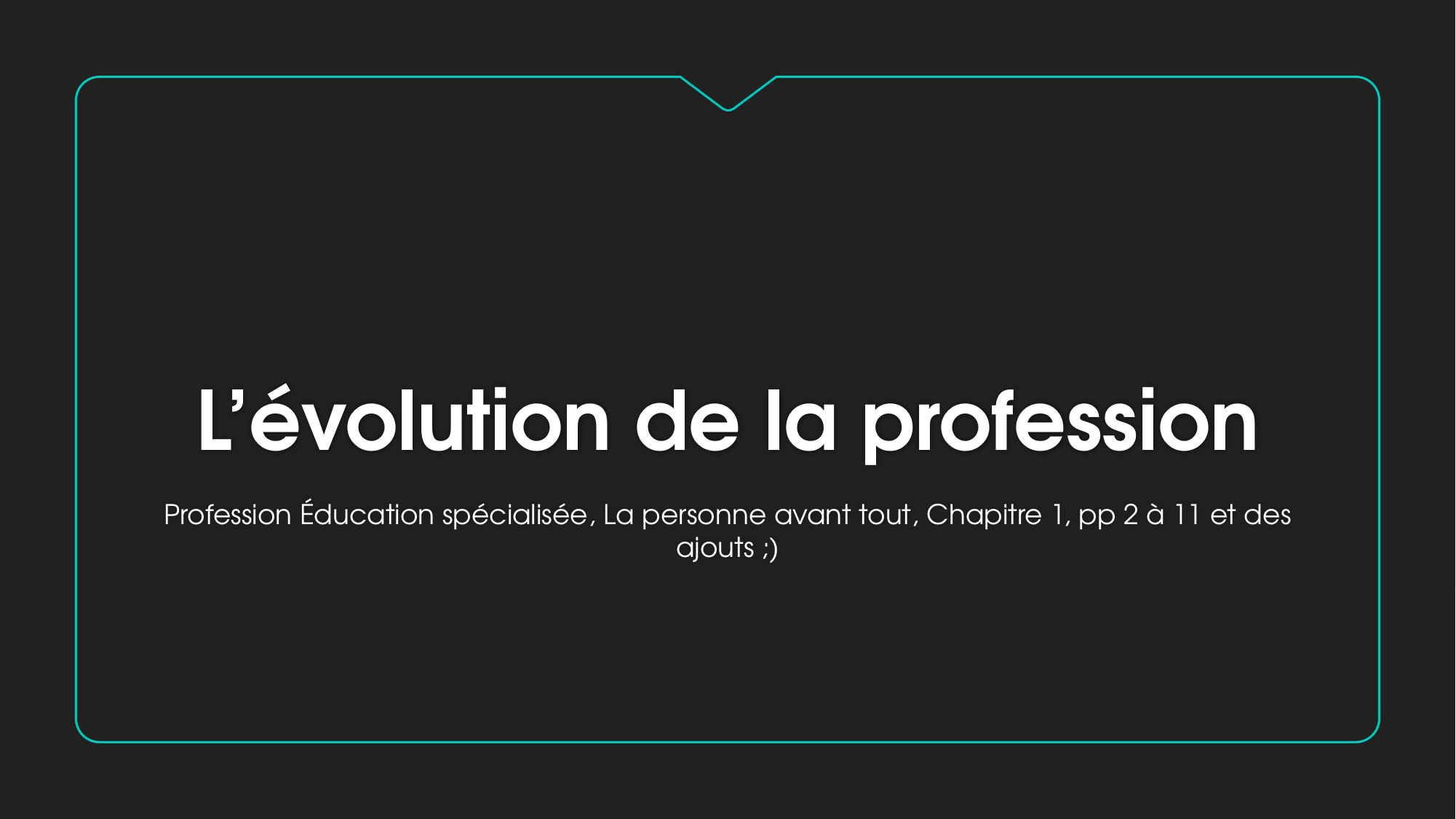

# L’évolution de la profession
Profession Éducation spécialisée, La personne avant tout, Chapitre 1, pp 2 à 11 et des ajouts ;)